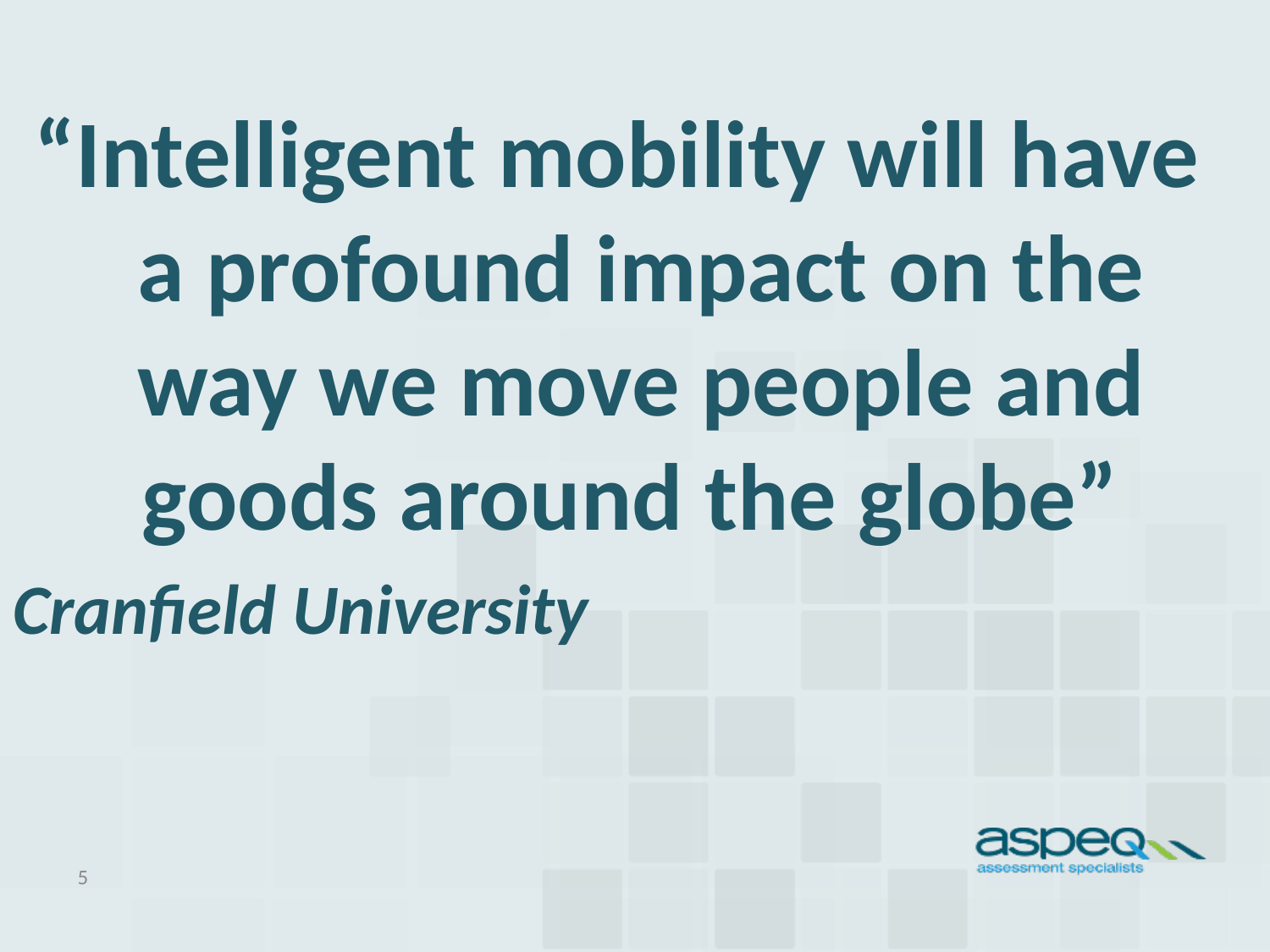

“Intelligent mobility will have a profound impact on the way we move people and goods around the globe”
Cranfield University

5